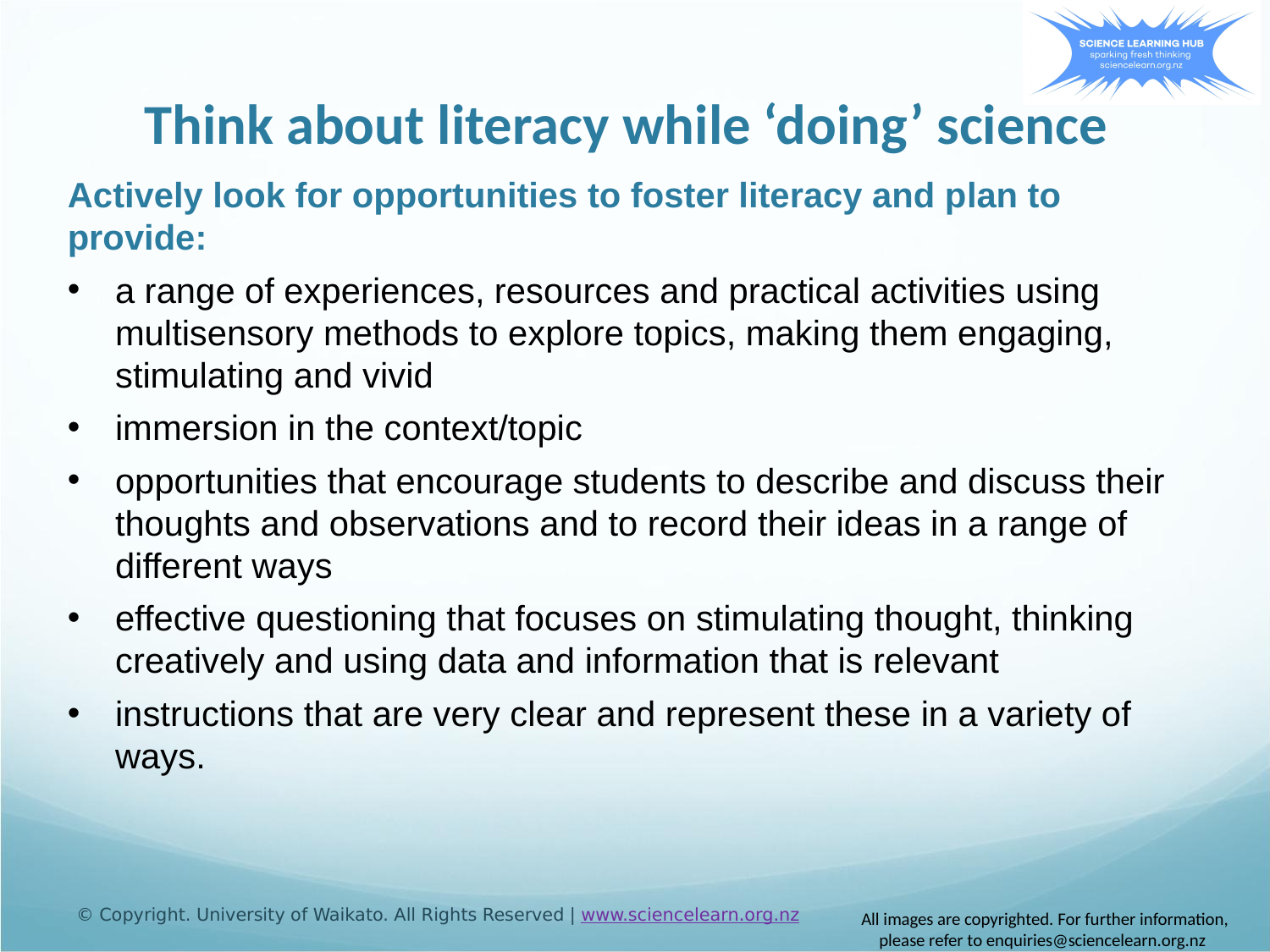

# Think about literacy while ‘doing’ science
Actively look for opportunities to foster literacy and plan to provide:
a range of experiences, resources and practical activities using multisensory methods to explore topics, making them engaging, stimulating and vivid
immersion in the context/topic
opportunities that encourage students to describe and discuss their thoughts and observations and to record their ideas in a range of different ways
effective questioning that focuses on stimulating thought, thinking creatively and using data and information that is relevant
instructions that are very clear and represent these in a variety of ways.

© Copyright. University of Waikato. All Rights Reserved | www.sciencelearn.org.nz
All images are copyrighted. For further information, please refer to enquiries@sciencelearn.org.nz